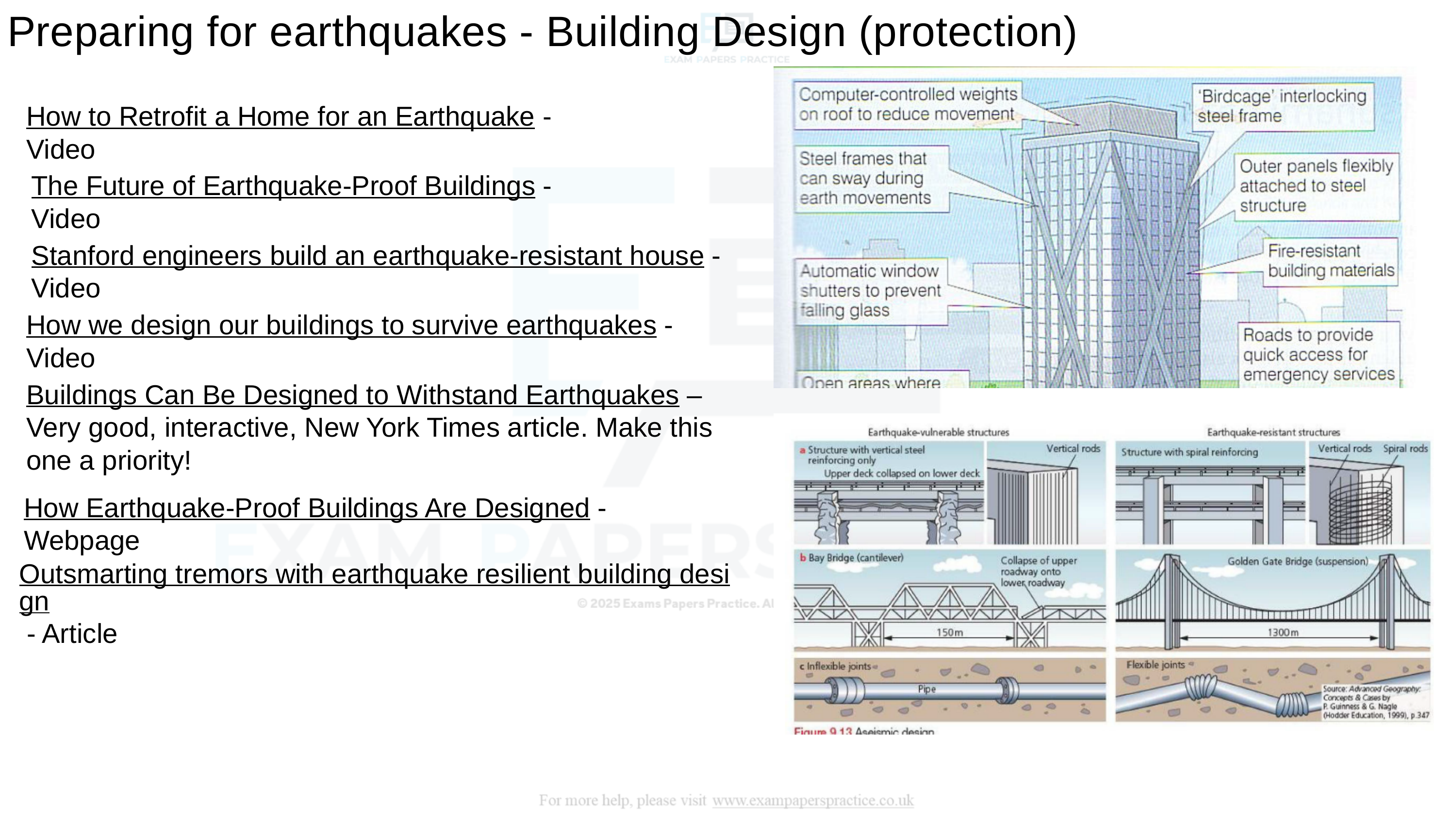

Preparing for earthquakes - Building Design (protection)

How to Retrofit a Home for an Earthquake - Video
The Future of Earthquake-Proof Buildings - Video
Stanford engineers build an earthquake-resistant house - Video
How we design our buildings to survive earthquakes - Video
Buildings Can Be Designed to Withstand Earthquakes – Very good, interactive, New York Times article. Make this one a priority!

How Earthquake-Proof Buildings Are Designed - Webpage
Outsmarting tremors with earthquake resilient building design - Article